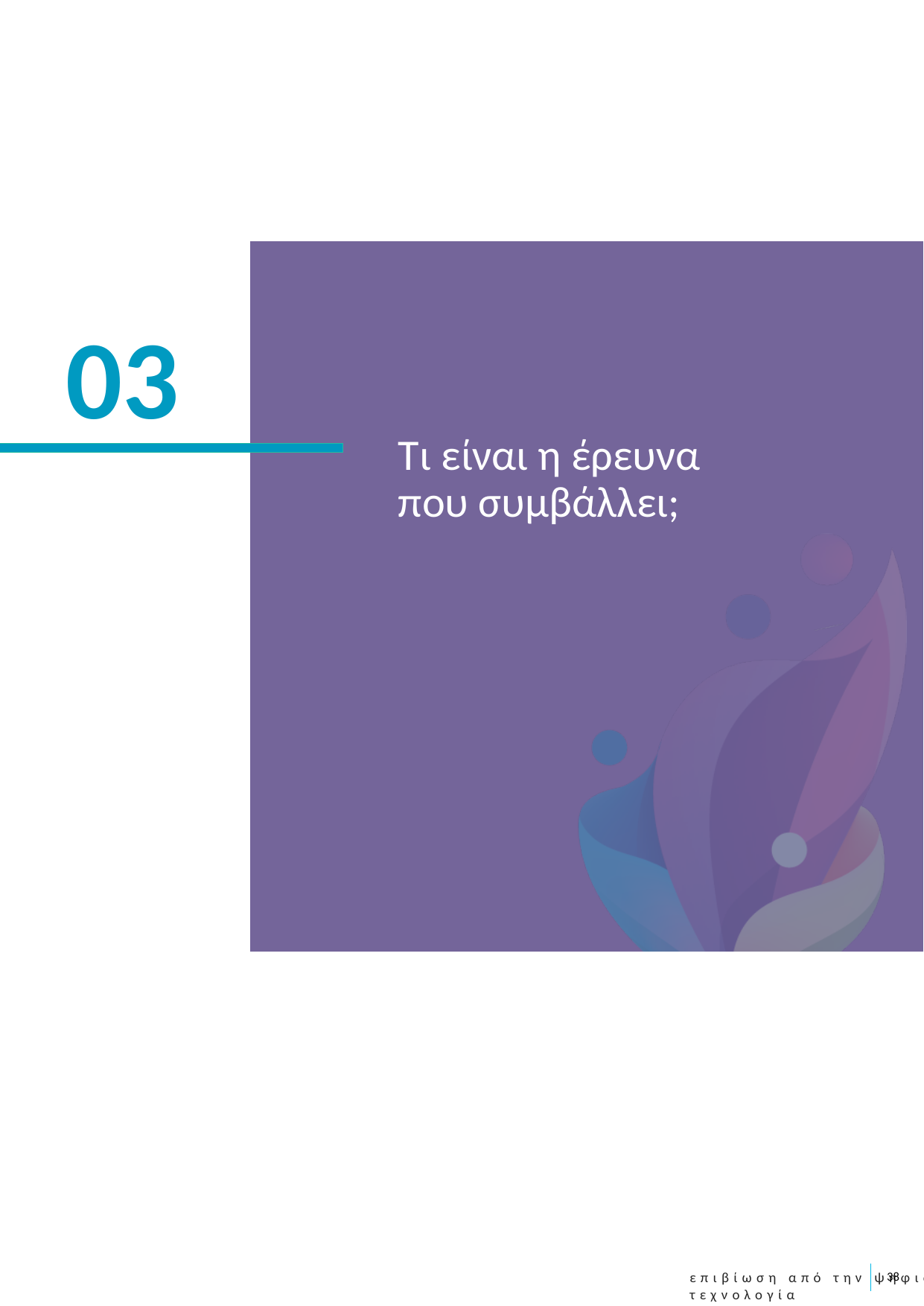

03
Τι είναι η έρευνα που συμβάλλει;

38